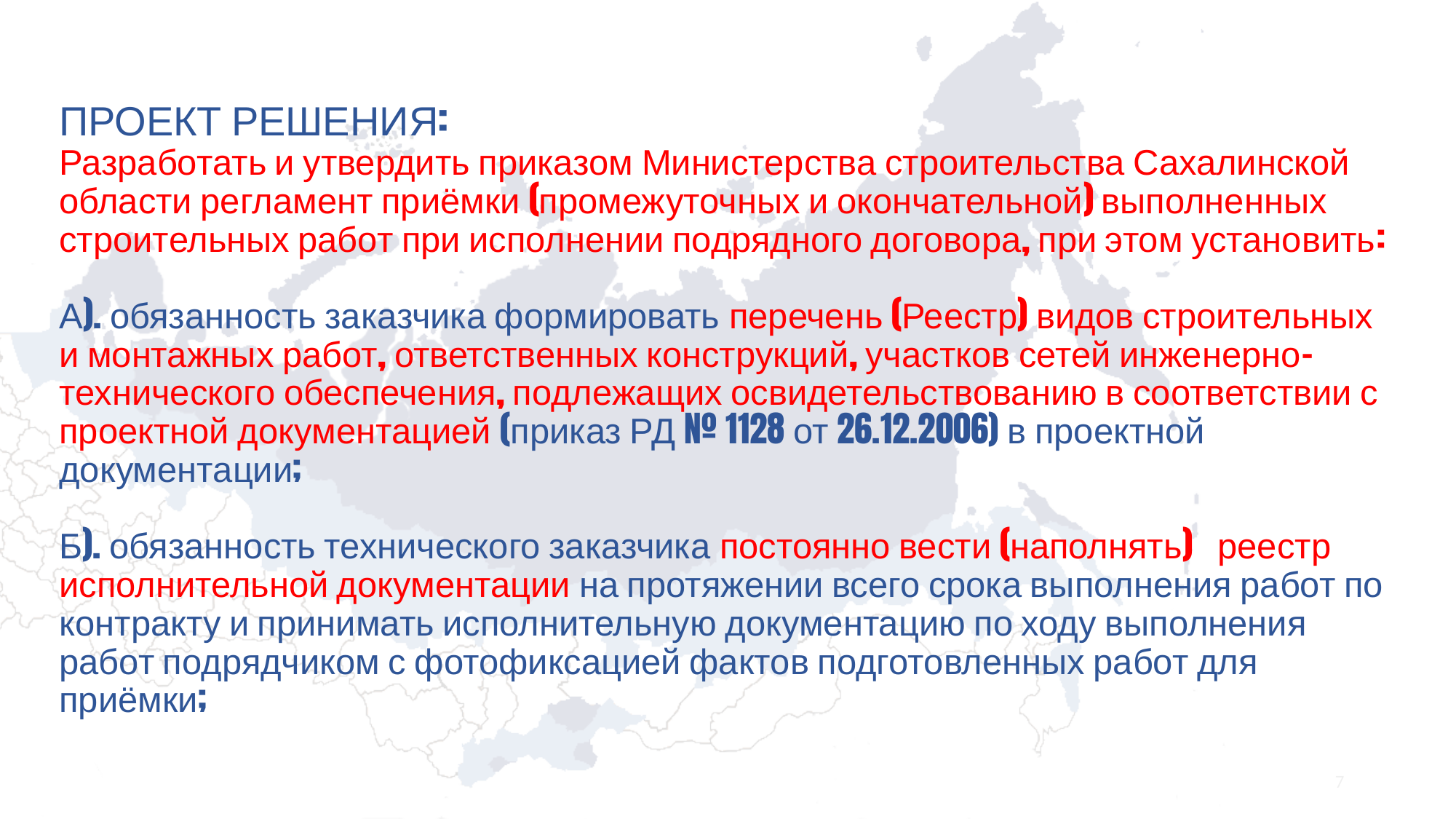

# ПРОЕКТ РЕШЕНИЯ: Разработать и утвердить приказом Министерства строительства Сахалинской области регламент приёмки (промежуточных и окончательной) выполненных строительных работ при исполнении подрядного договора, при этом установить: А). обязанность заказчика формировать перечень (Реестр) видов строительных и монтажных работ, ответственных конструкций, участков сетей инженерно-технического обеспечения, подлежащих освидетельствованию в соответствии с проектной документацией (приказ РД № 1128 от 26.12.2006) в проектной документации; Б). обязанность технического заказчика постоянно вести (наполнять)   реестр исполнительной документации на протяжении всего срока выполнения работ по контракту и принимать исполнительную документацию по ходу выполнения работ подрядчиком с фотофиксацией фактов подготовленных работ для приёмки;
7